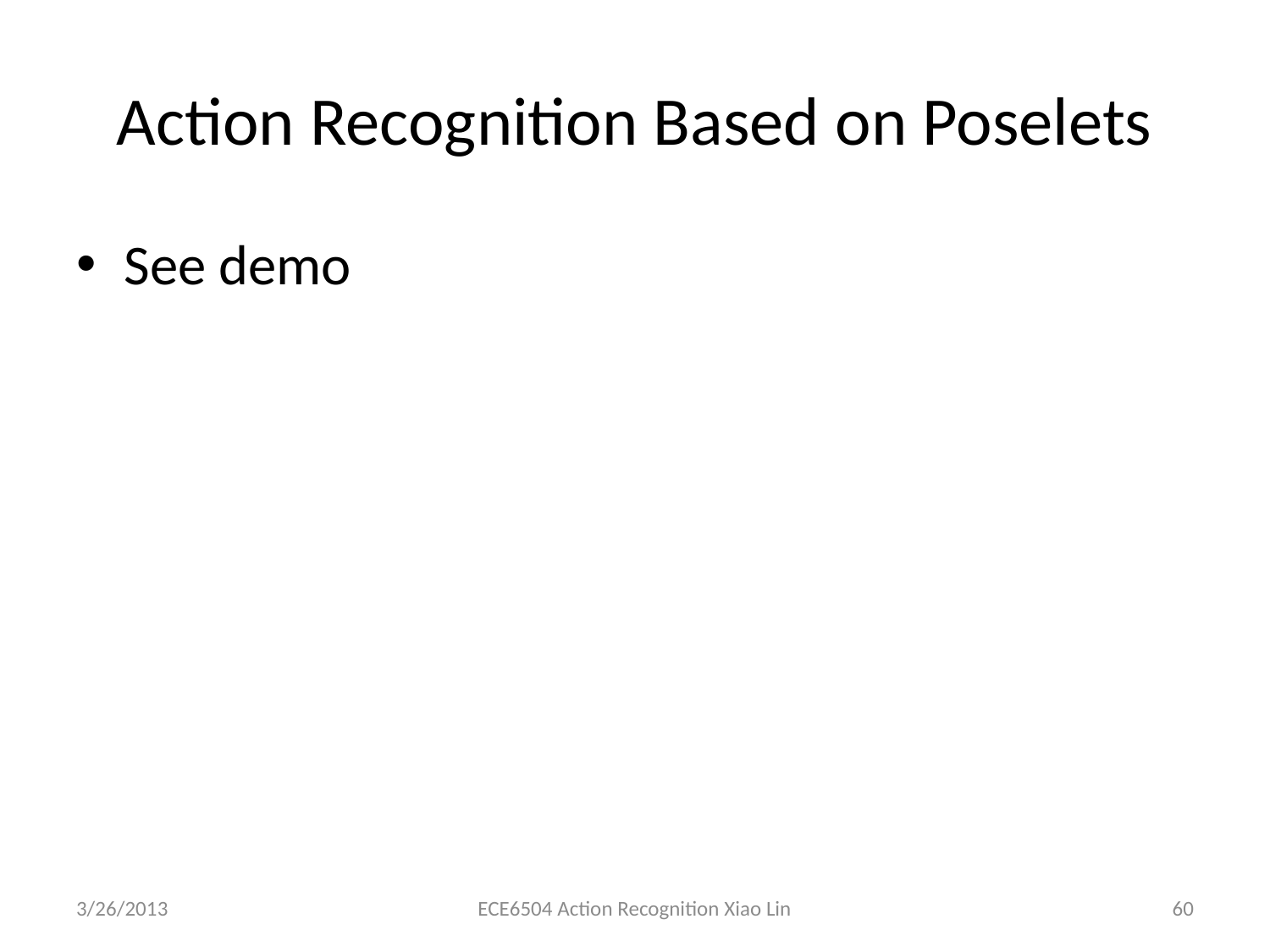

# Action Recognition Based on Poselets
See demo
3/26/2013
ECE6504 Action Recognition Xiao Lin
60